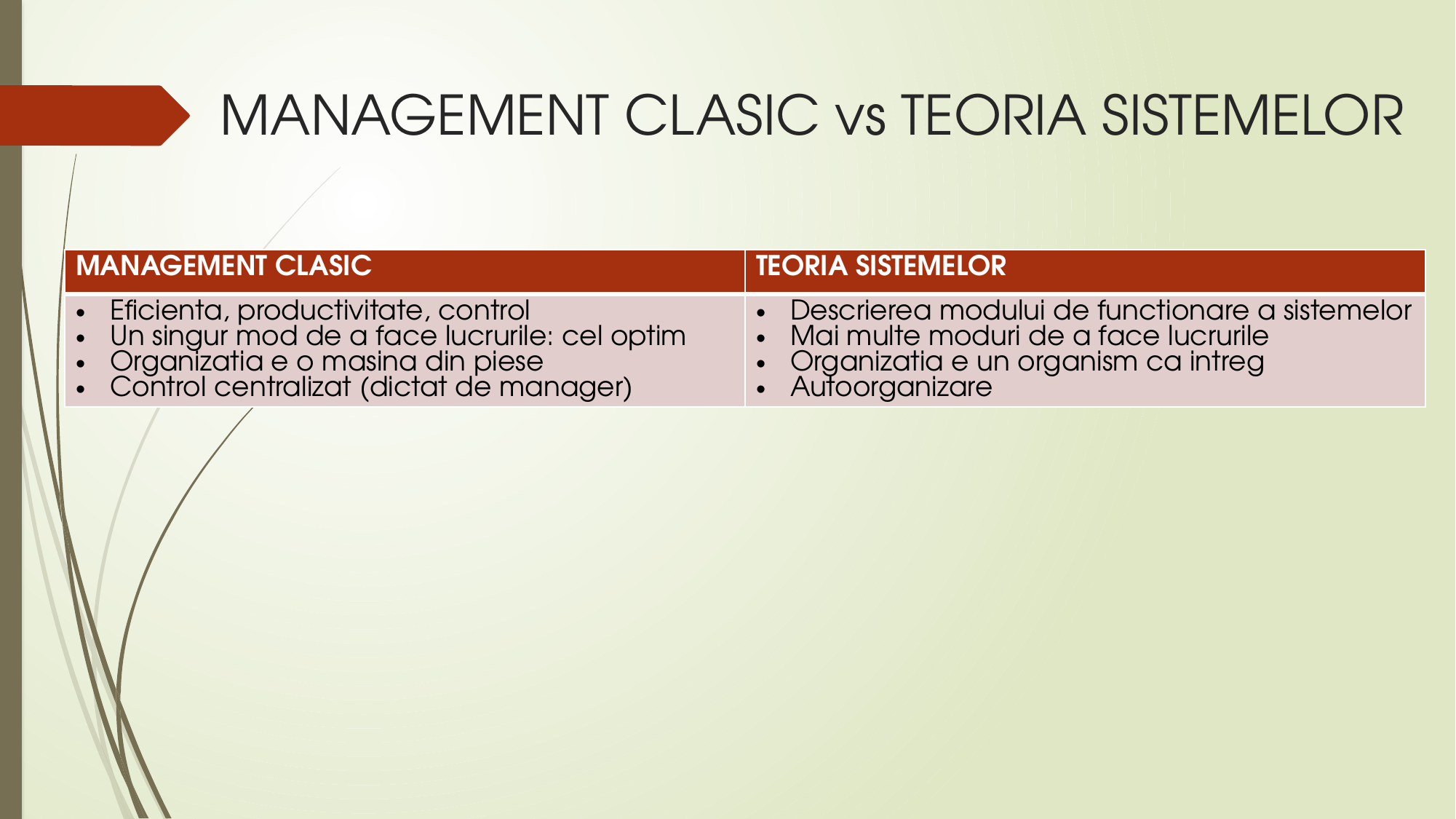

# MANAGEMENT CLASIC vs TEORIA SISTEMELOR
| MANAGEMENT CLASIC | TEORIA SISTEMELOR |
| --- | --- |
| Eficienta, productivitate, control Un singur mod de a face lucrurile: cel optim Organizatia e o masina din piese Control centralizat (dictat de manager) | Descrierea modului de functionare a sistemelor Mai multe moduri de a face lucrurile Organizatia e un organism ca intreg Autoorganizare |